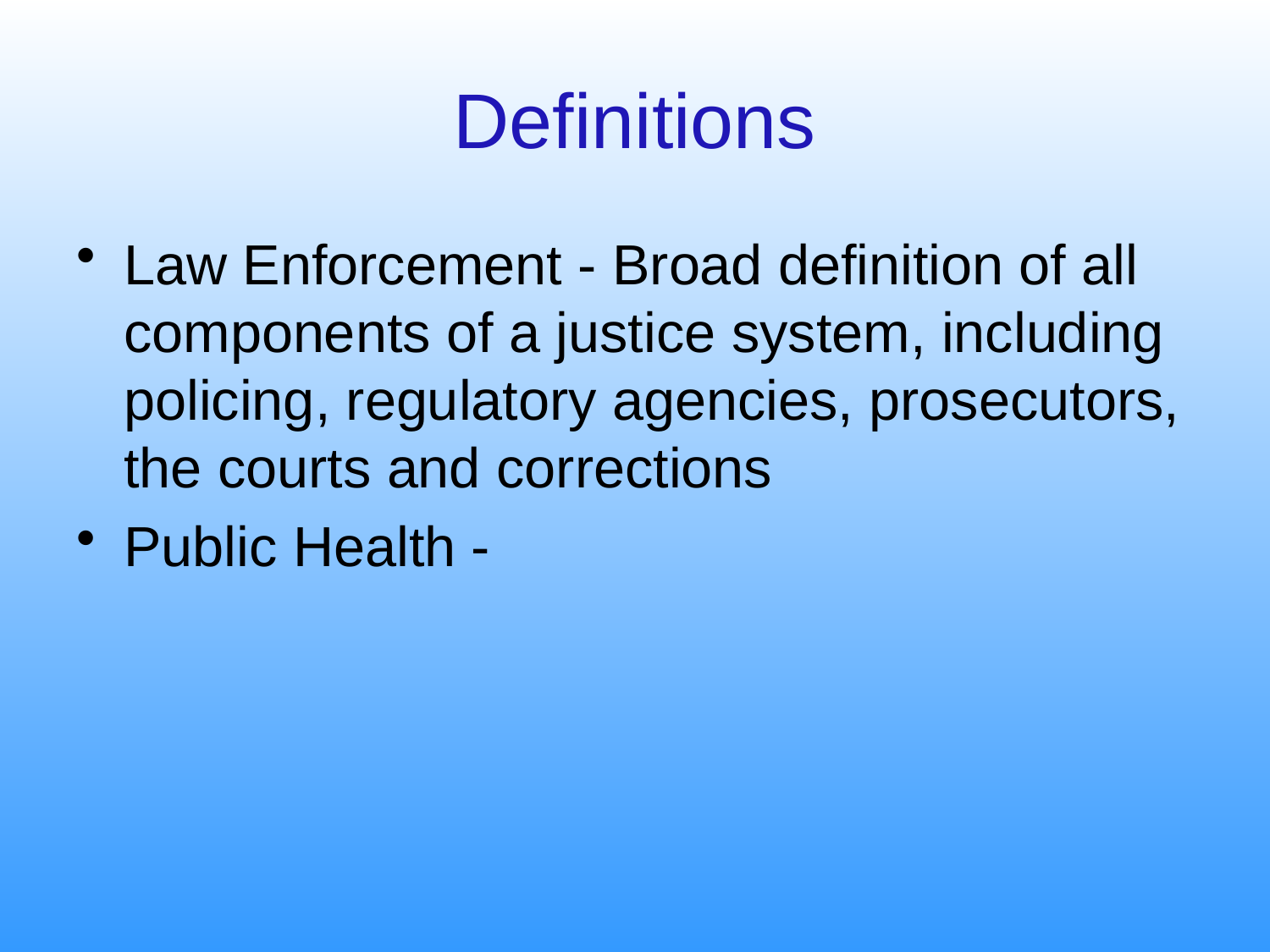

# Definitions
Law Enforcement - Broad definition of all components of a justice system, including policing, regulatory agencies, prosecutors, the courts and corrections
Public Health -